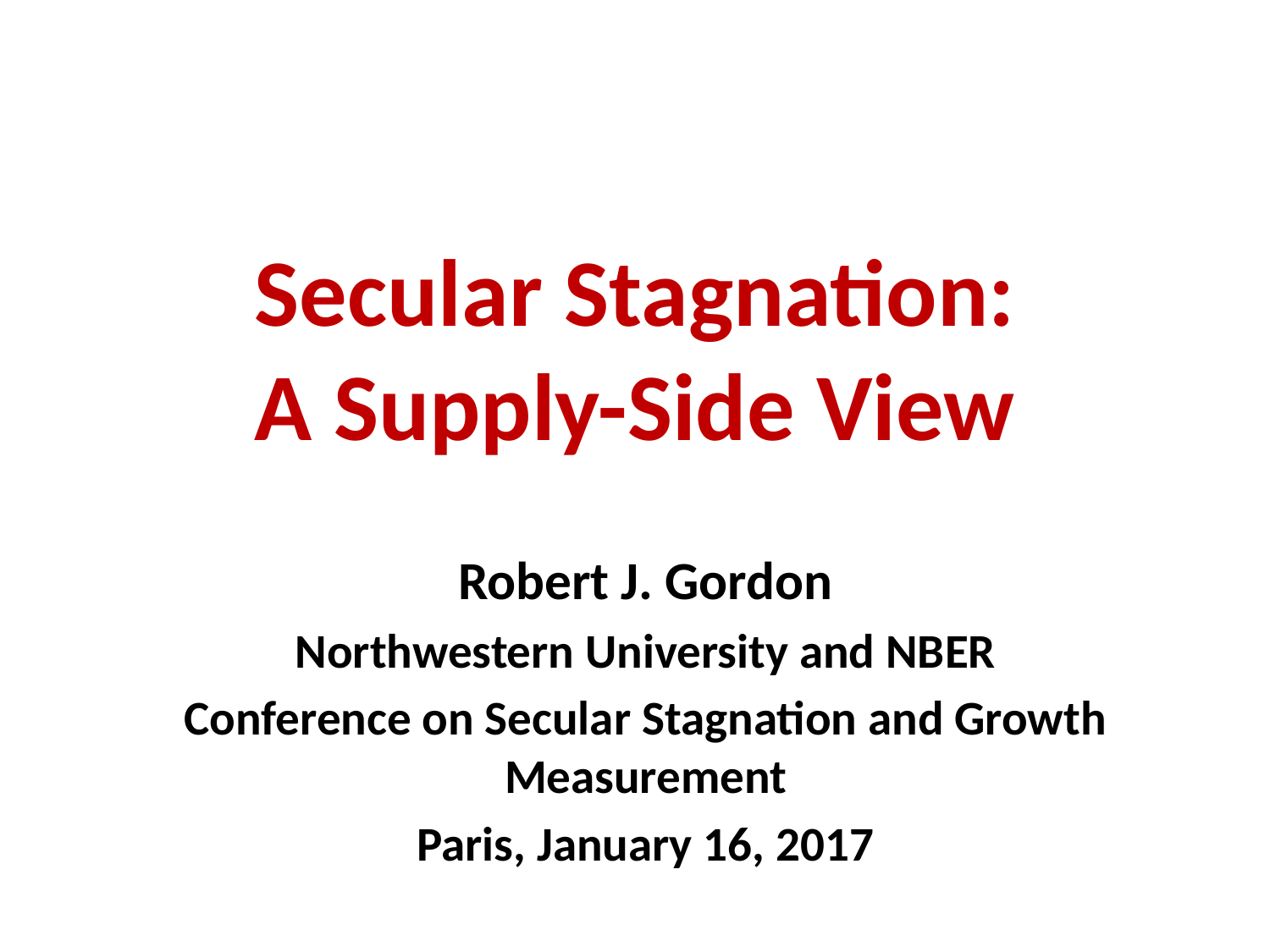

# Secular Stagnation: A Supply-Side View
Robert J. Gordon
Northwestern University and NBER
Conference on Secular Stagnation and Growth Measurement
Paris, January 16, 2017